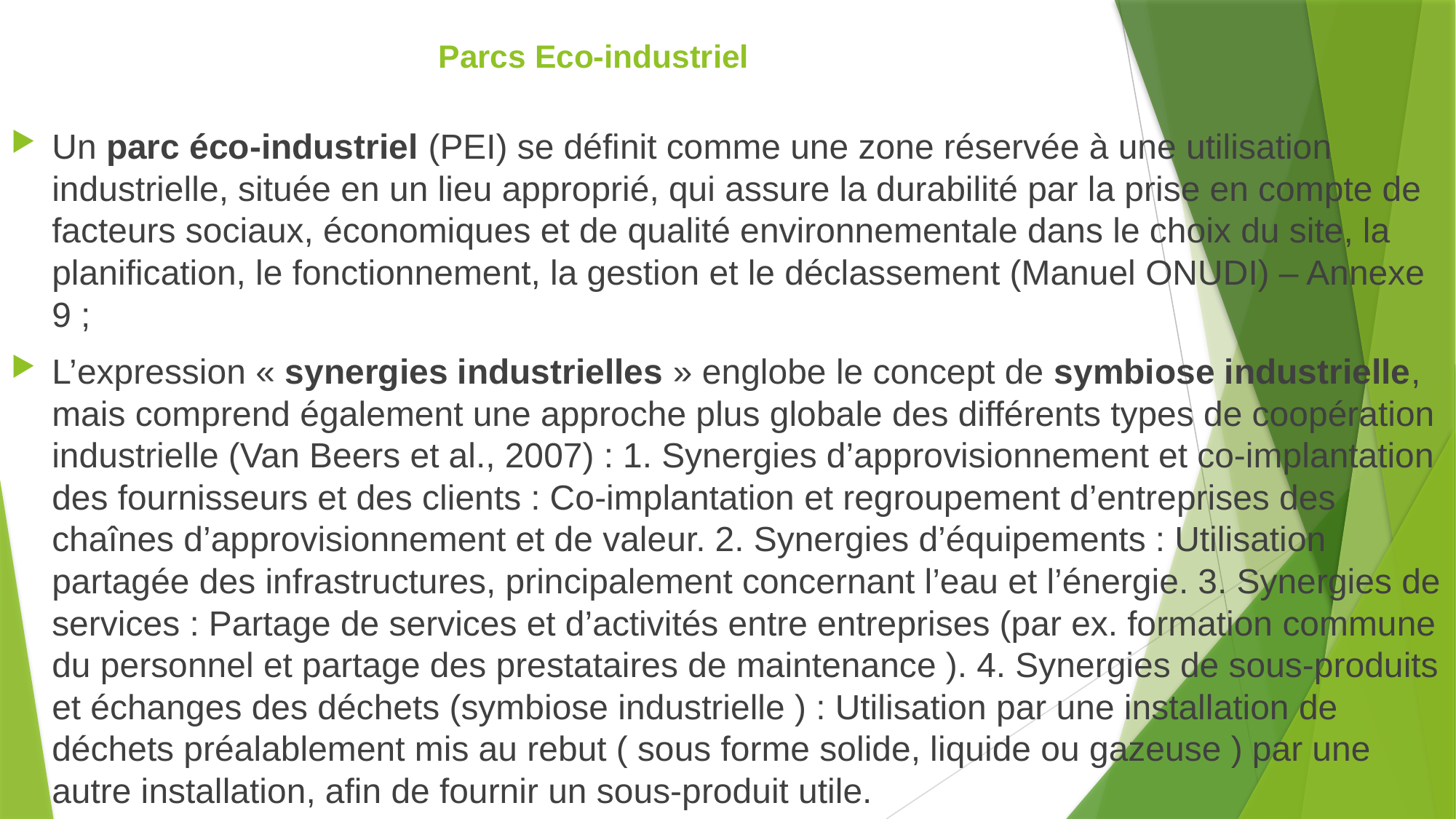

# Parcs Eco-industriel
Un parc éco-industriel (PEI) se définit comme une zone réservée à une utilisation industrielle, située en un lieu approprié, qui assure la durabilité par la prise en compte de facteurs sociaux, économiques et de qualité environnementale dans le choix du site, la planification, le fonctionnement, la gestion et le déclassement (Manuel ONUDI) – Annexe 9 ;
L’expression « synergies industrielles » englobe le concept de symbiose industrielle, mais comprend également une approche plus globale des différents types de coopération industrielle (Van Beers et al., 2007) : 1. Synergies d’approvisionnement et co-implantation des fournisseurs et des clients : Co-implantation et regroupement d’entreprises des chaînes d’approvisionnement et de valeur. 2. Synergies d’équipements : Utilisation partagée des infrastructures, principalement concernant l’eau et l’énergie. 3. Synergies de services : Partage de services et d’activités entre entreprises (par ex. formation commune du personnel et partage des prestataires de maintenance ). 4. Synergies de sous-produits et échanges des déchets (symbiose industrielle ) : Utilisation par une installation de déchets préalablement mis au rebut ( sous forme solide, liquide ou gazeuse ) par une autre installation, afin de fournir un sous-produit utile.